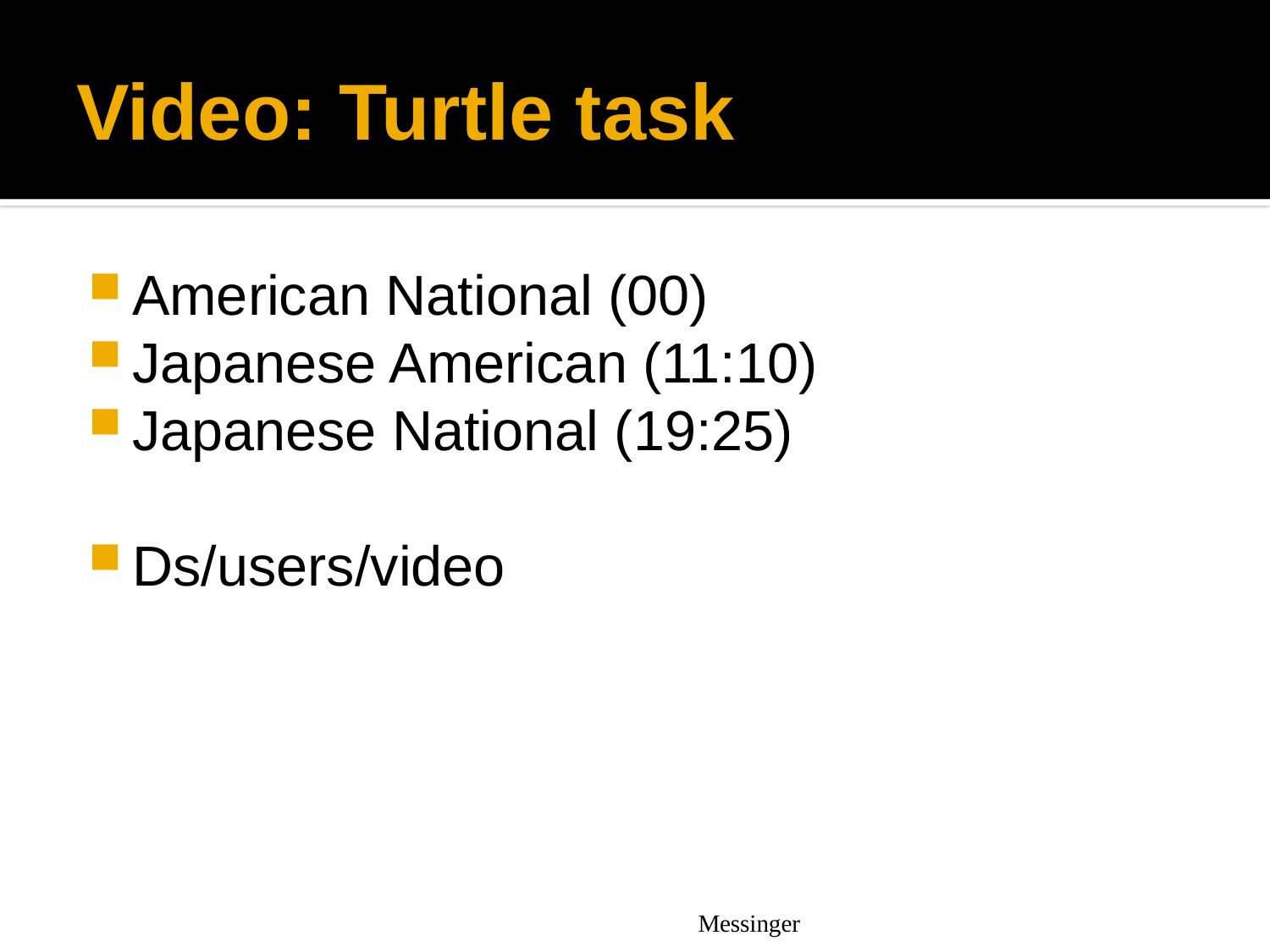

# Video: Turtle task
American National (00)
Japanese American (11:10)
Japanese National (19:25)

Ds/users/video
Messinger